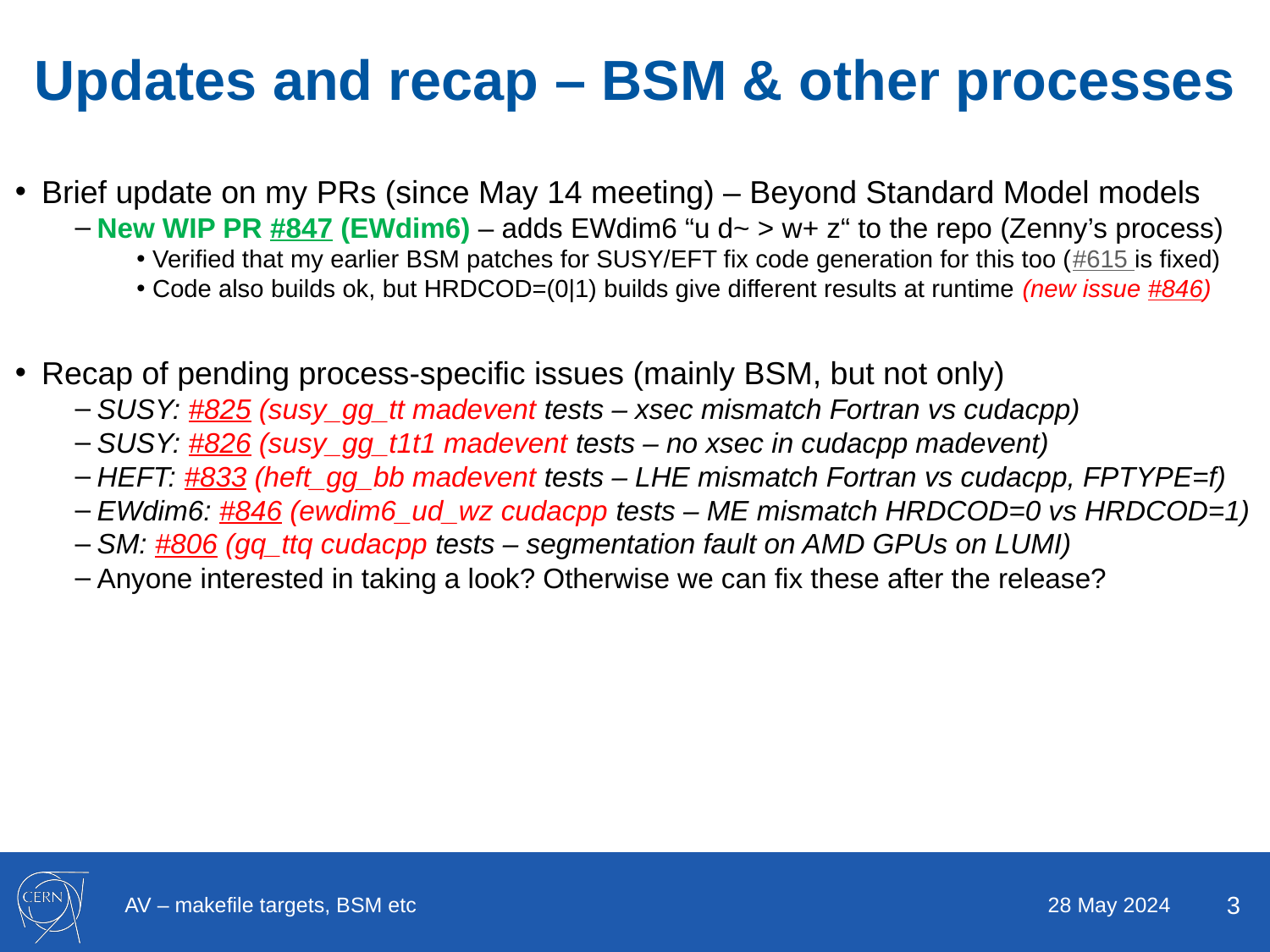

# Updates and recap – BSM & other processes
Brief update on my PRs (since May 14 meeting) – Beyond Standard Model models
New WIP PR #847 (EWdim6) – adds EWdim6 “u d~ > w+ z“ to the repo (Zenny’s process)
Verified that my earlier BSM patches for SUSY/EFT fix code generation for this too (#615 is fixed)
Code also builds ok, but HRDCOD=(0|1) builds give different results at runtime (new issue #846)

Recap of pending process-specific issues (mainly BSM, but not only)
SUSY: #825 (susy_gg_tt madevent tests – xsec mismatch Fortran vs cudacpp)
SUSY: #826 (susy_gg_t1t1 madevent tests – no xsec in cudacpp madevent)
HEFT: #833 (heft_gg_bb madevent tests – LHE mismatch Fortran vs cudacpp, FPTYPE=f)
EWdim6: #846 (ewdim6_ud_wz cudacpp tests – ME mismatch HRDCOD=0 vs HRDCOD=1)
SM: #806 (gq_ttq cudacpp tests – segmentation fault on AMD GPUs on LUMI)
Anyone interested in taking a look? Otherwise we can fix these after the release?